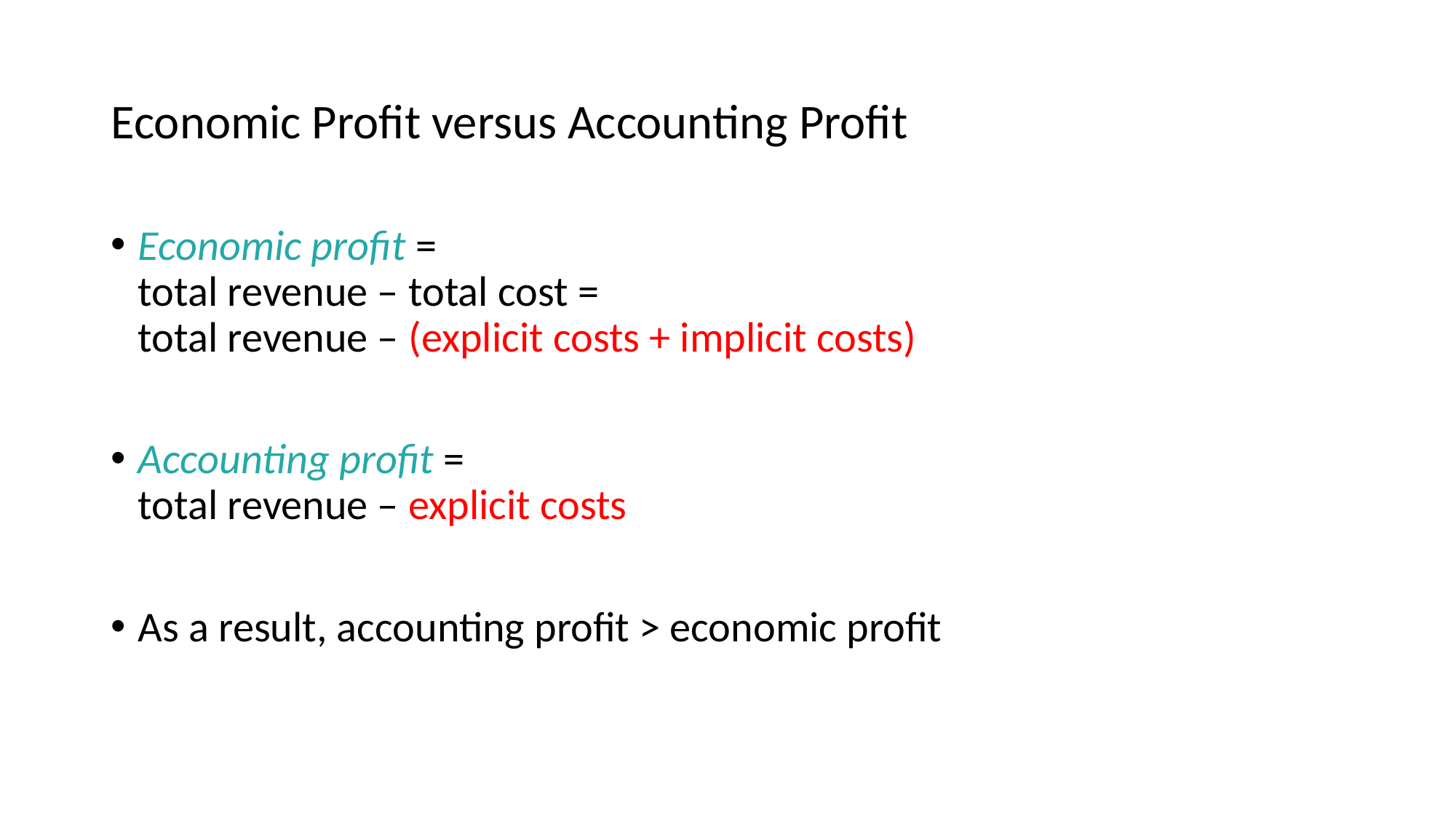

# Economic Profit versus Accounting Profit
Economic profit =
total revenue – total cost =
total revenue – (explicit costs + implicit costs)

Accounting profit =
total revenue – explicit costs

As a result, accounting profit > economic profit